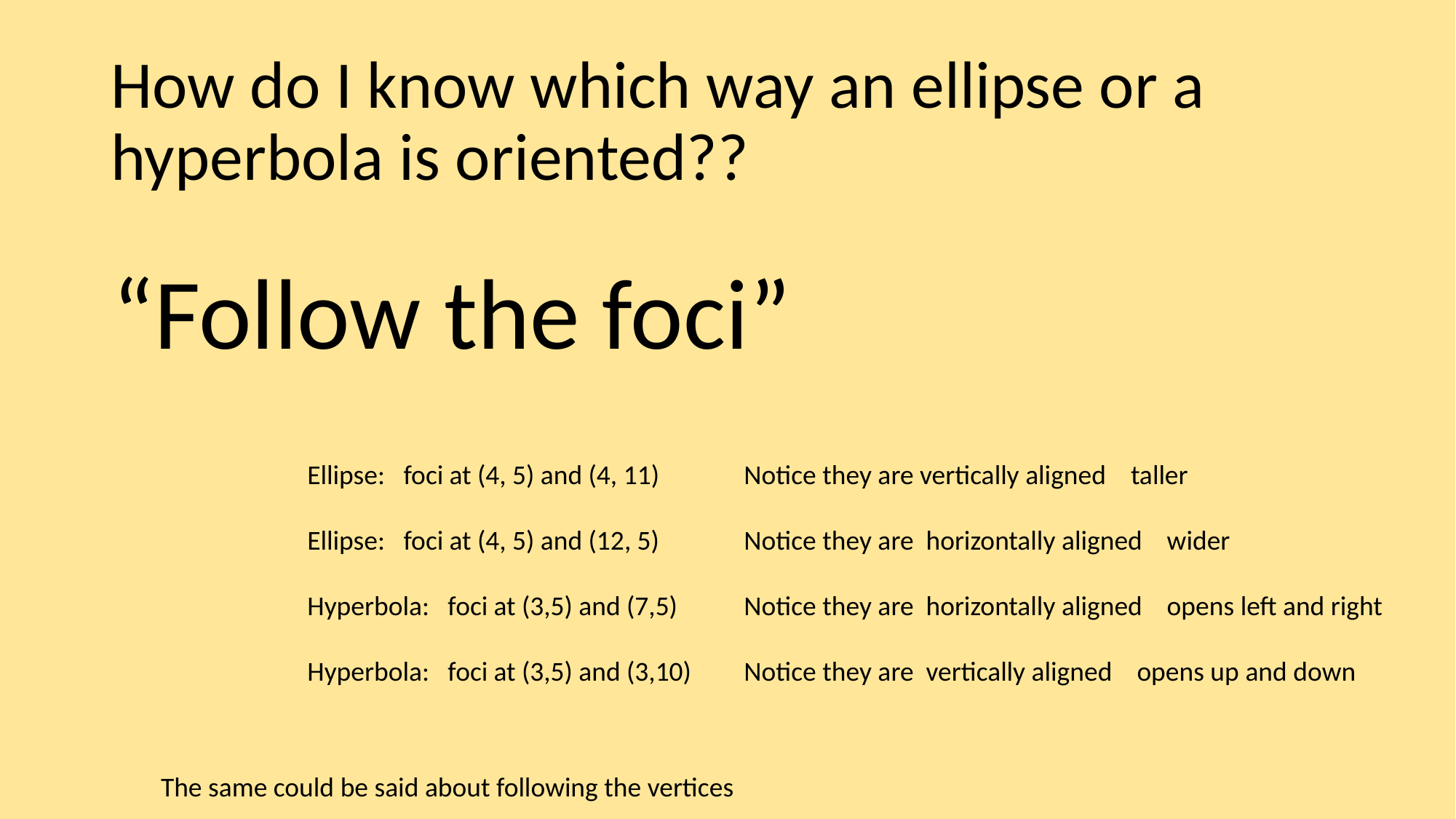

# How do I know which way an ellipse or a hyperbola is oriented??
“Follow the foci”
Ellipse:   foci at (4, 5) and (4, 11)    	Notice they are vertically aligned    taller

Ellipse:   foci at (4, 5) and (12, 5)    	Notice they are  horizontally aligned    wider

Hyperbola:   foci at (3,5) and (7,5) 	Notice they are  horizontally aligned    opens left and right

Hyperbola:   foci at (3,5) and (3,10) 	Notice they are  vertically aligned    opens up and down

The same could be said about following the vertices